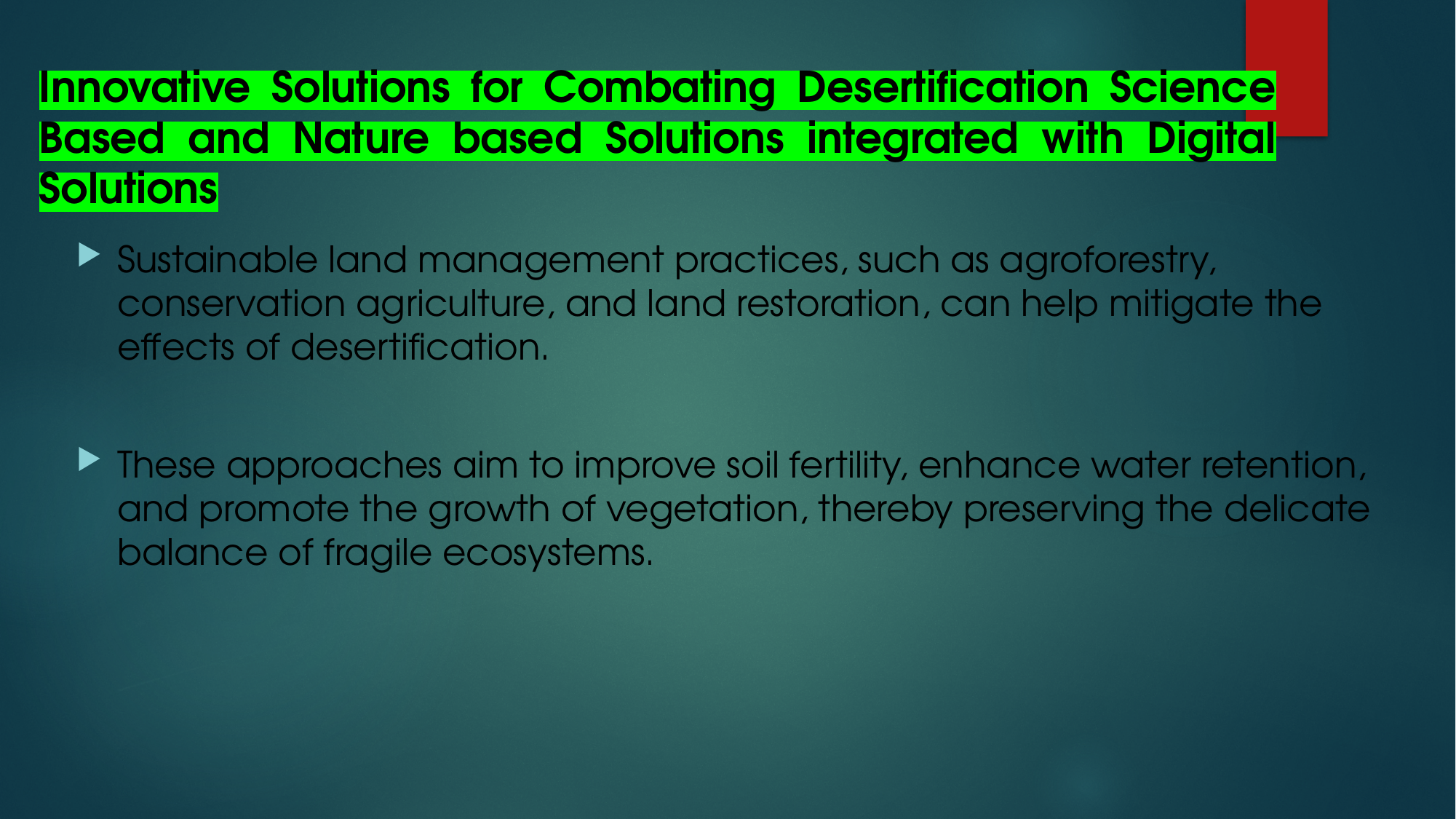

# Innovative Solutions for Combating Desertification Science Based and Nature based Solutions integrated with Digital Solutions
Sustainable land management practices, such as agroforestry, conservation agriculture, and land restoration, can help mitigate the effects of desertification.

These approaches aim to improve soil fertility, enhance water retention, and promote the growth of vegetation, thereby preserving the delicate balance of fragile ecosystems.